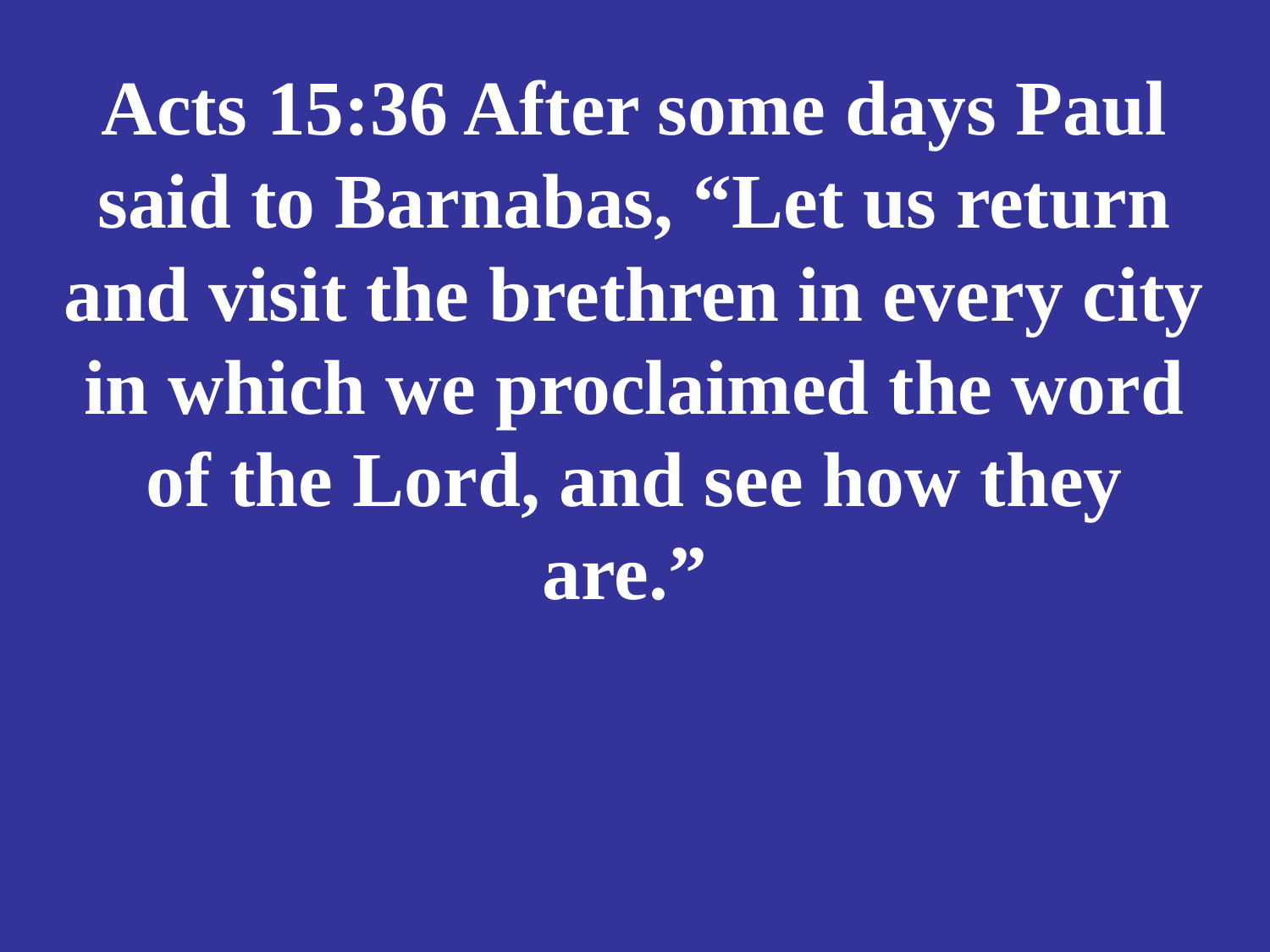

# Acts 15:36 After some days Paul said to Barnabas, “Let us return and visit the brethren in every city in which we proclaimed the word of the Lord, and see how they are.”